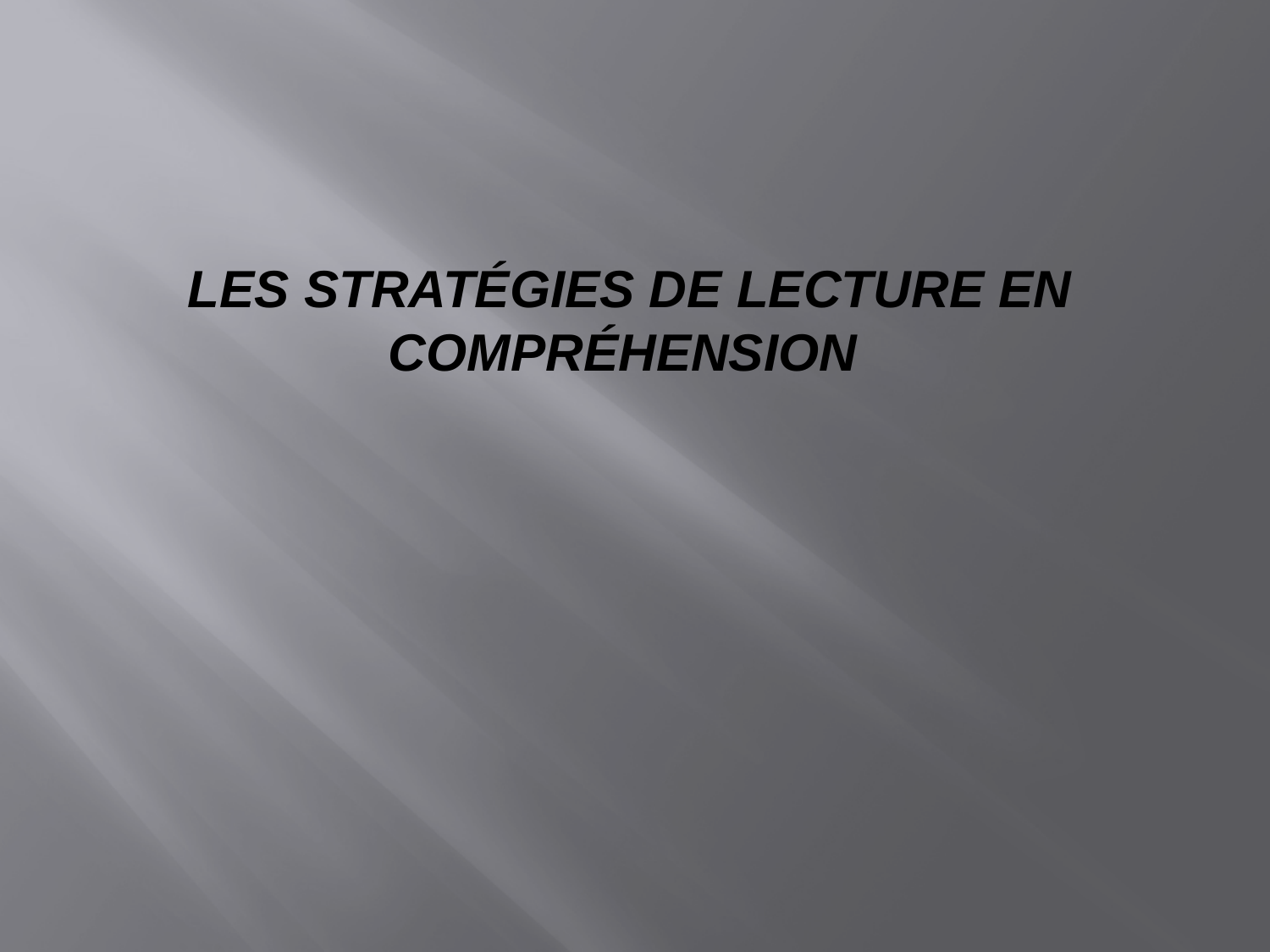

# Les stratégies de lecture en compréhension